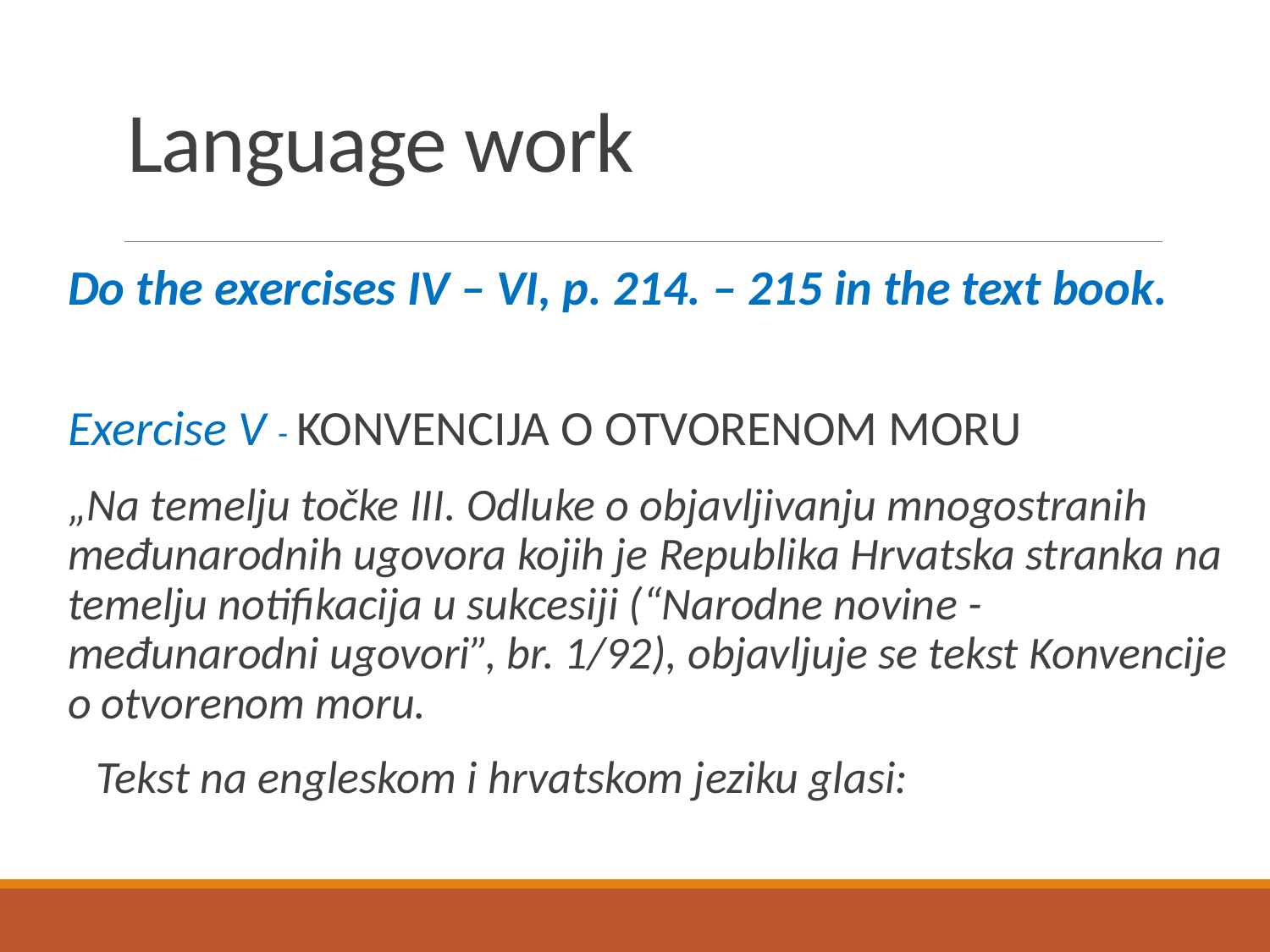

# Language work
Do the exercises IV – VI, p. 214. – 215 in the text book.

Exercise V - KONVENCIJA O OTVORENOM MORU
„Na temelju točke III. Odluke o objavljivanju mnogostranih međunarodnih ugovora kojih je Republika Hrvatska stranka na temelju notifikacija u sukcesiji (“Narodne novine - međunarodni ugovori”, br. 1/92), objavljuje se tekst Konvencije o otvorenom moru.
    Tekst na engleskom i hrvatskom jeziku glasi: